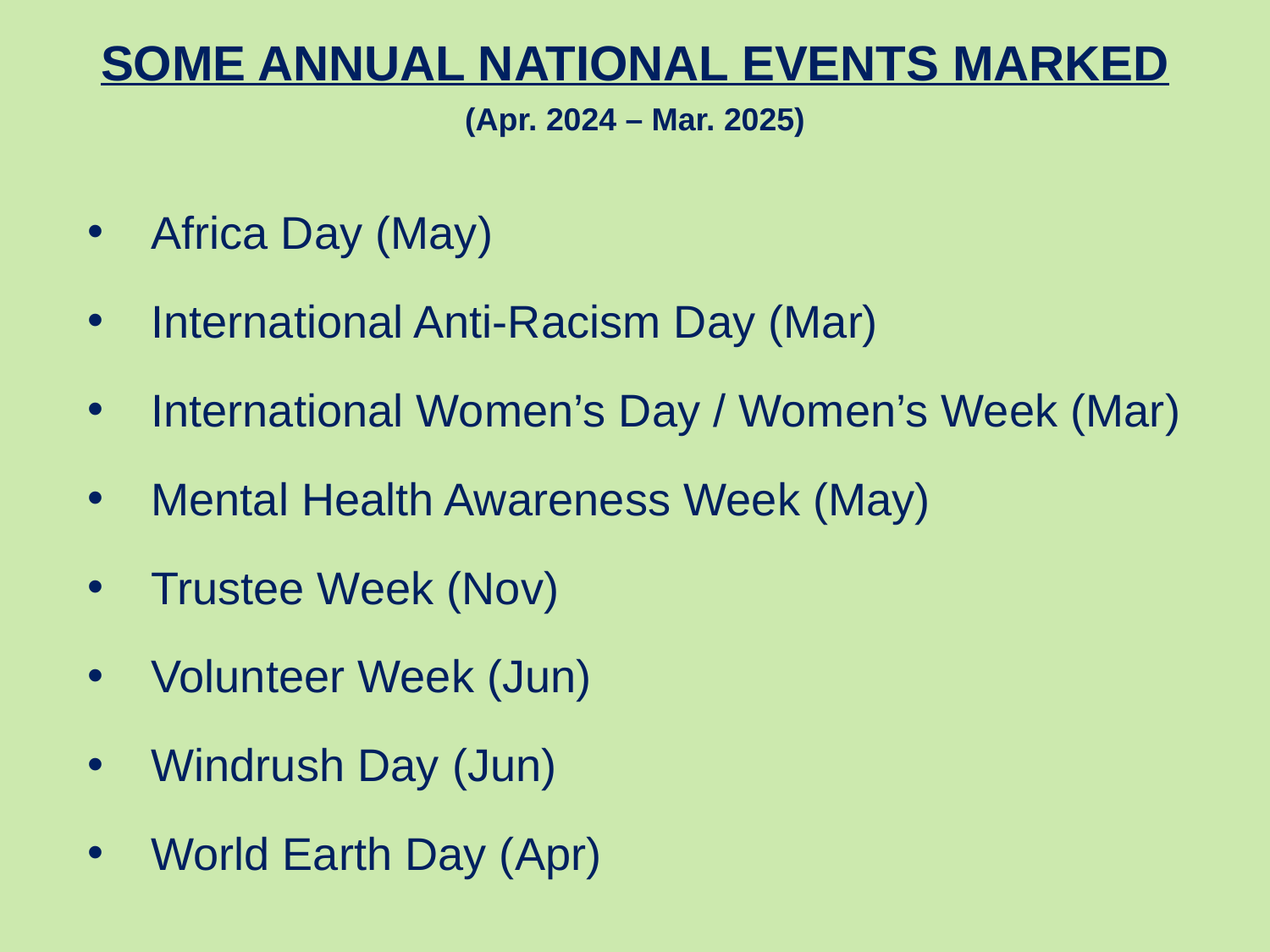

SOME ANNUAL NATIONAL EVENTS MARKED

(Apr. 2024 – Mar. 2025)

Africa Day (May)

International Anti-Racism Day (Mar)

International Women’s Day / Women’s Week (Mar)

Mental Health Awareness Week (May)

Trustee Week (Nov)

Volunteer Week (Jun)

Windrush Day (Jun)

World Earth Day (Apr)